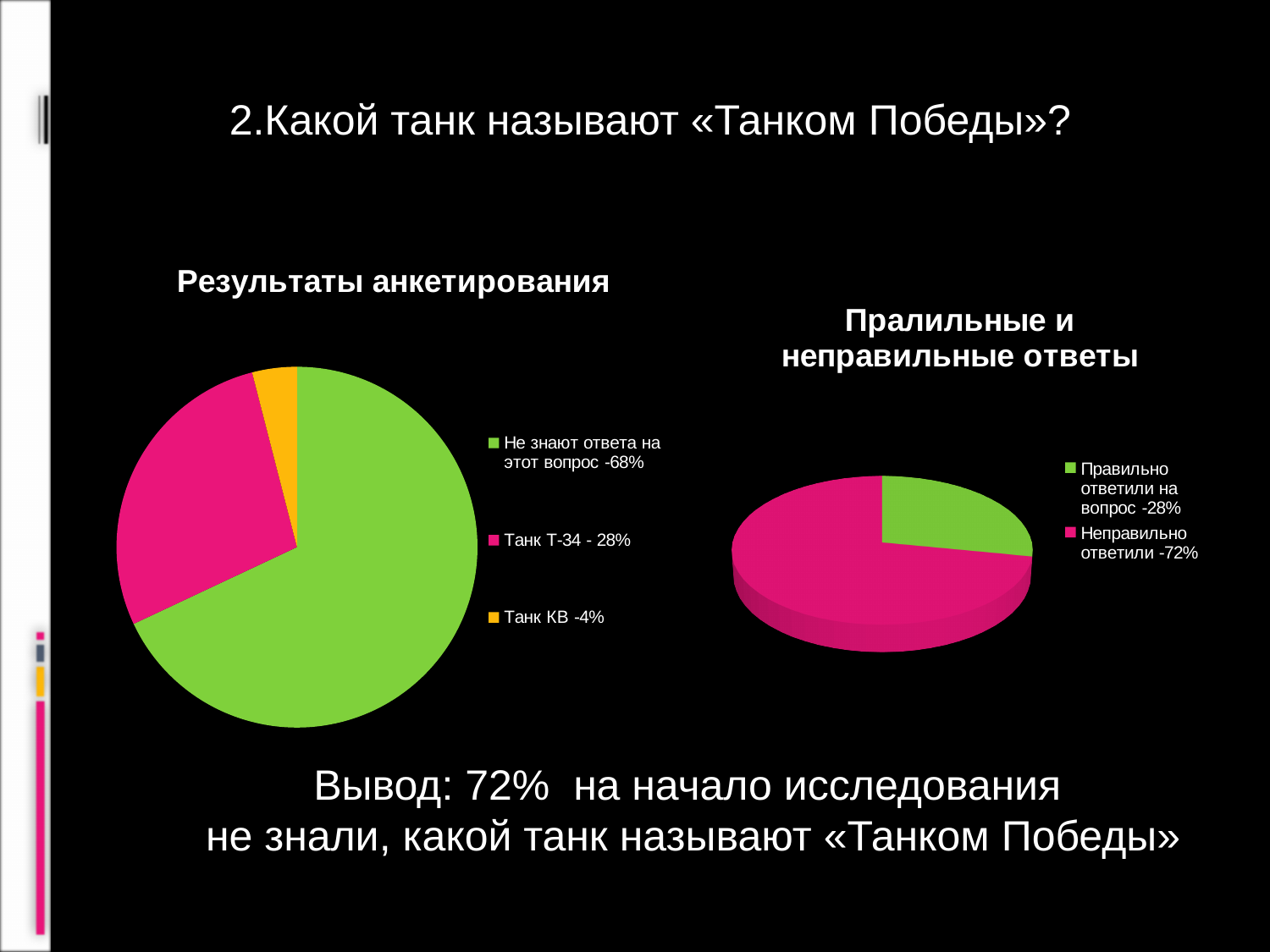

2.Какой танк называют «Танком Победы»?

### Chart: Результаты анкетирования

| Category | Продажи |
|---|---|
| Не знают ответа на этот вопрос -68% | 6.8 |
| Танк Т-34 - 28% | 2.8 |
| Танк КВ -4% | 0.4 |

[unsupported chart]

Вывод: 72%  на начало исследования
 не знали, какой танк называют «Танком Победы»